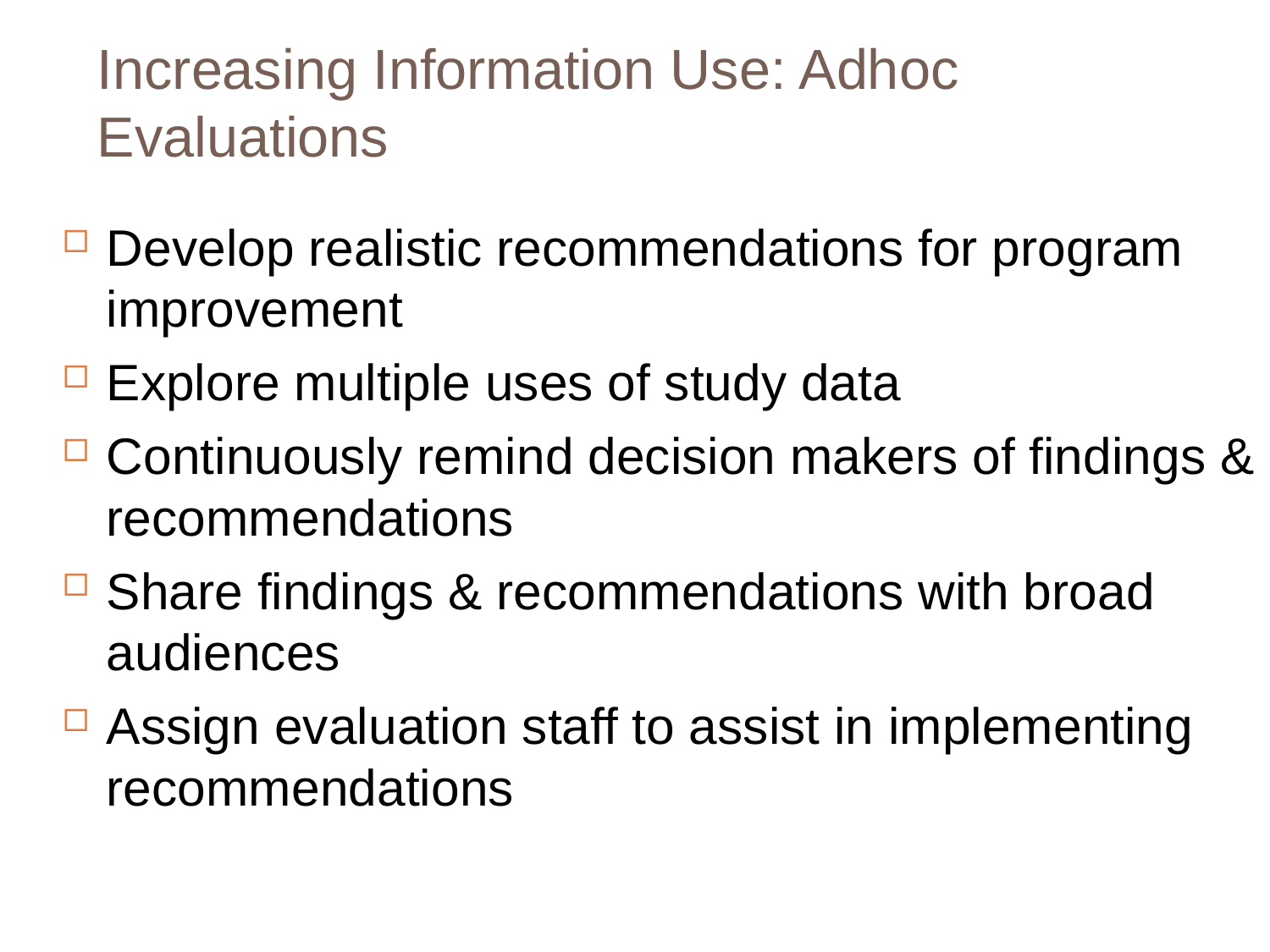

Increasing Information Use: Adhoc Evaluations
Develop realistic recommendations for program improvement
Explore multiple uses of study data
Continuously remind decision makers of findings & recommendations
Share findings & recommendations with broad audiences
Assign evaluation staff to assist in implementing recommendations